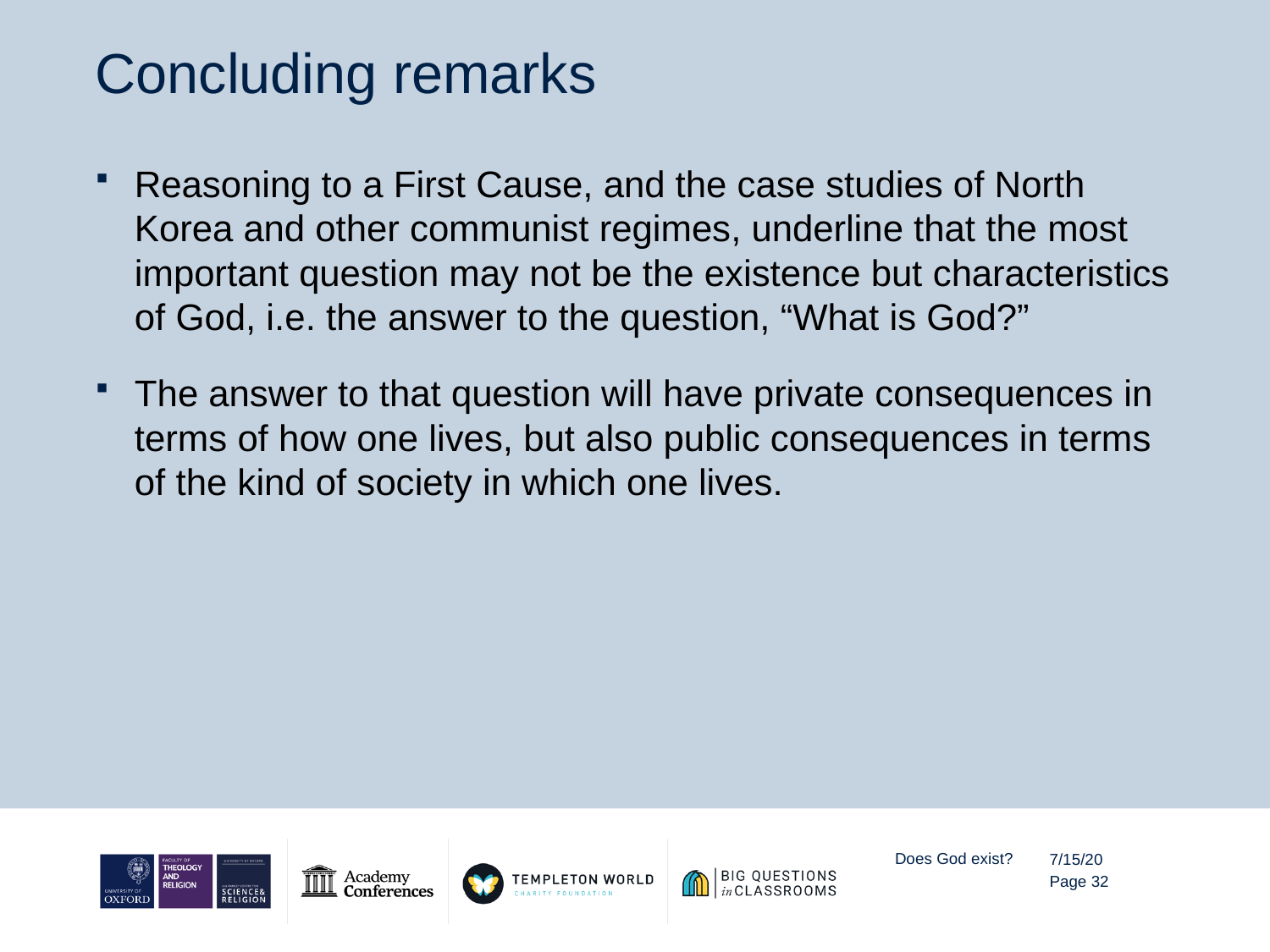

# Concluding remarks
Reasoning to a First Cause, and the case studies of North Korea and other communist regimes, underline that the most important question may not be the existence but characteristics of God, i.e. the answer to the question, “What is God?”
The answer to that question will have private consequences in terms of how one lives, but also public consequences in terms of the kind of society in which one lives.

Does God exist?
7/15/20
Page 32